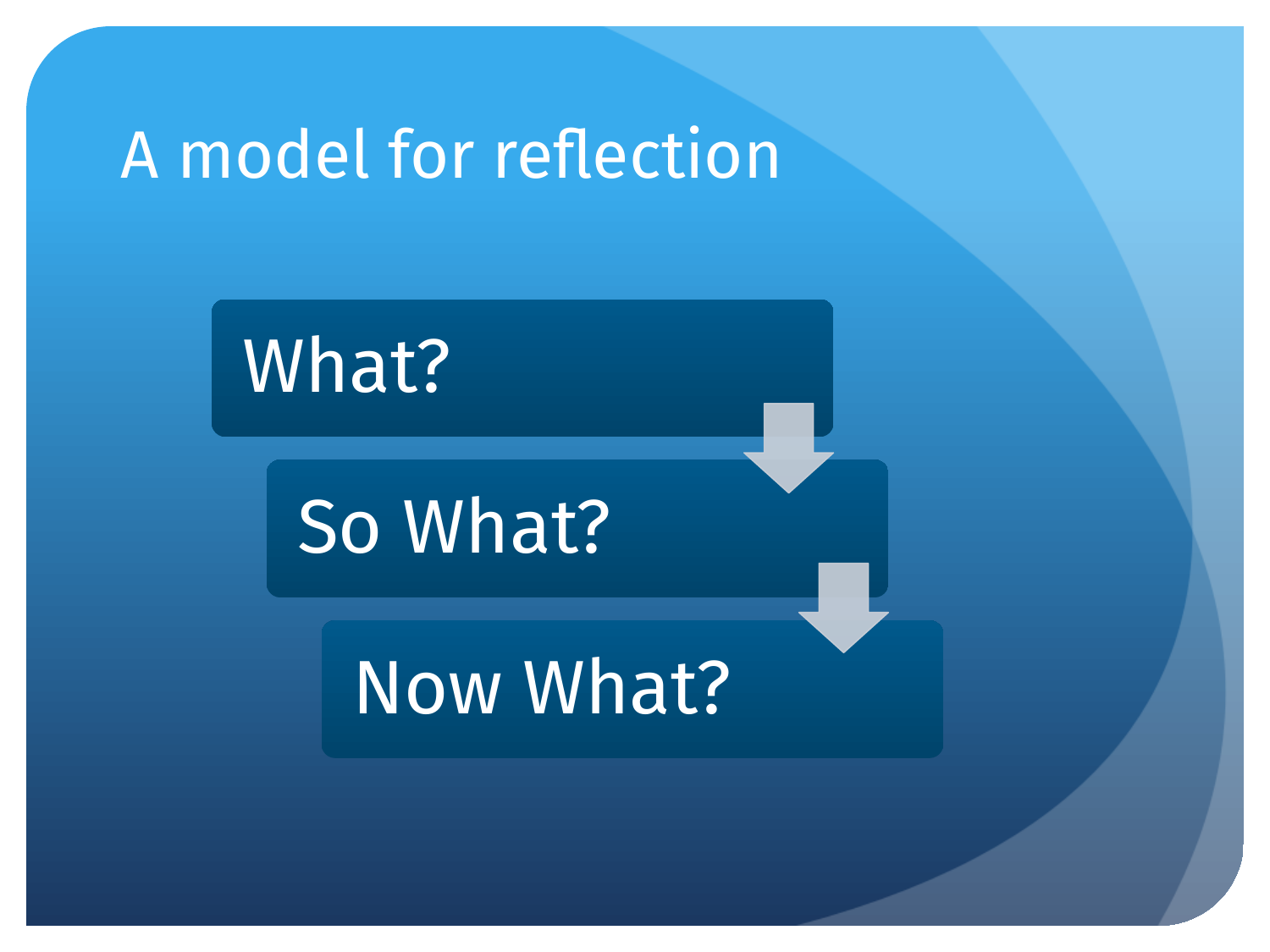

# A model for reflection
What?
So What?
Now What?